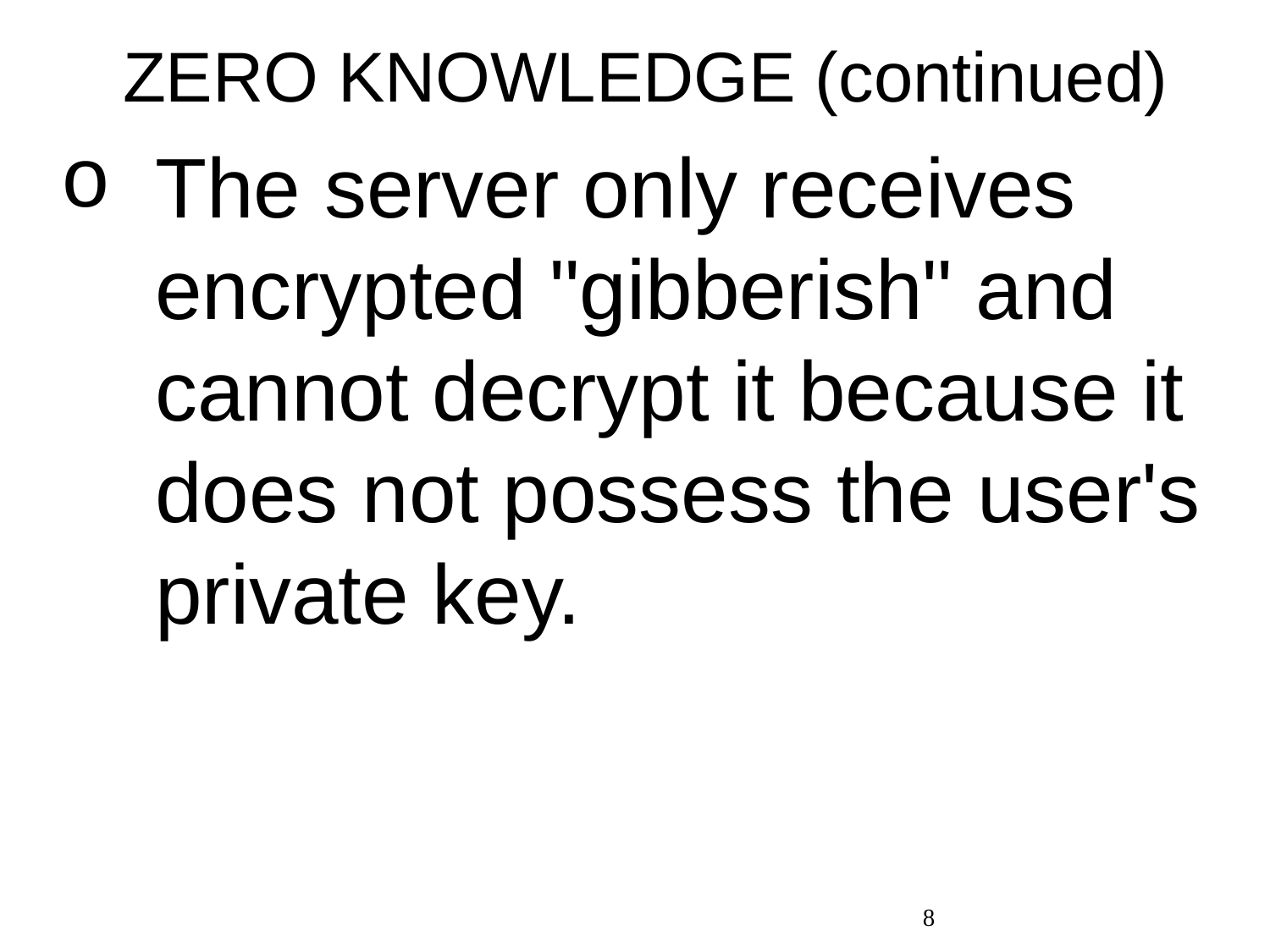

# ZERO KNOWLEDGE (continued)
The server only receives encrypted "gibberish" and cannot decrypt it because it does not possess the user's private key.
8